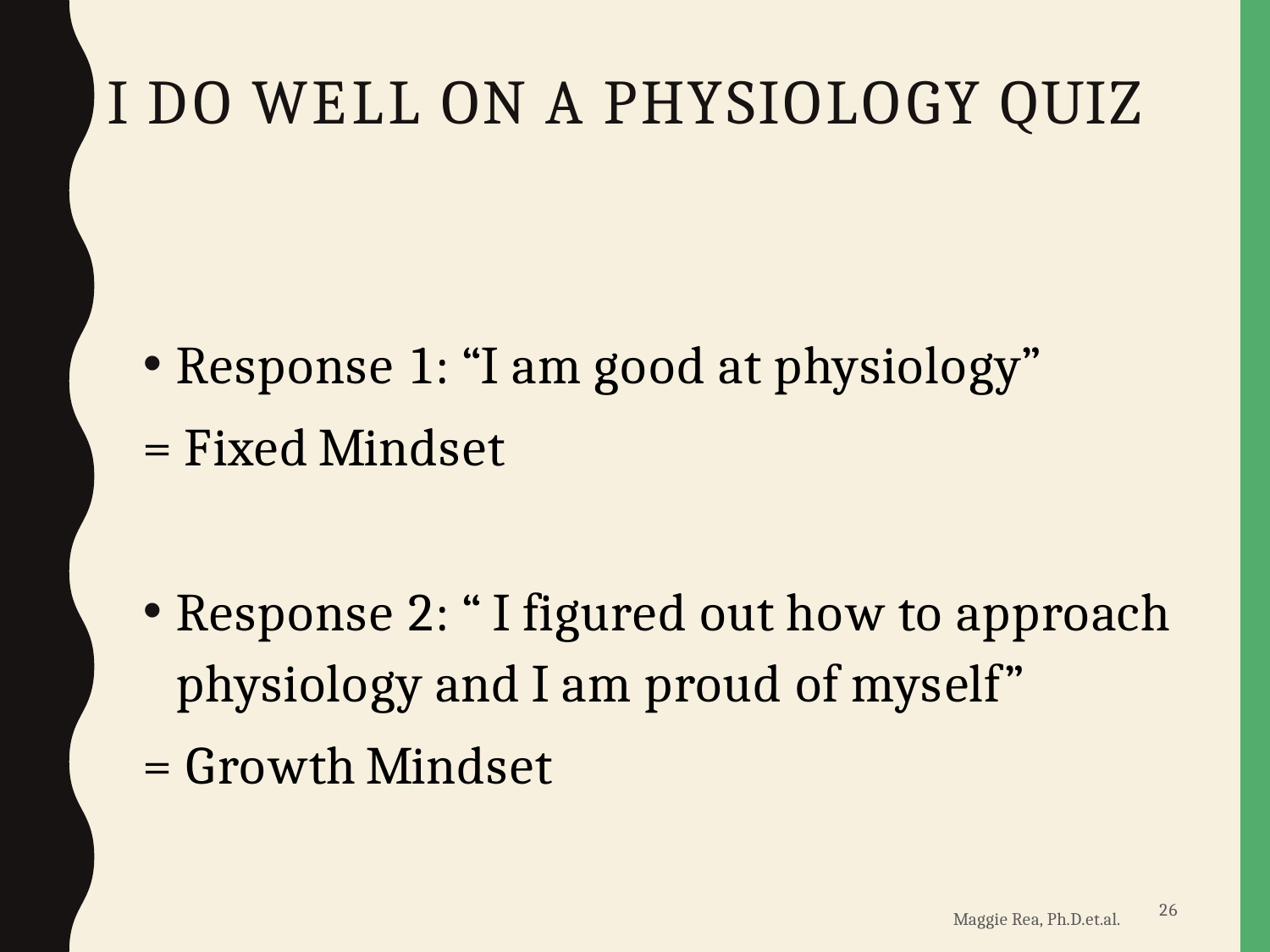

# I do well on a physiology Quiz
Response 1: “I am good at physiology”
= Fixed Mindset

Response 2: “ I figured out how to approach physiology and I am proud of myself”
= Growth Mindset

Maggie Rea, Ph.D.et.al.
26